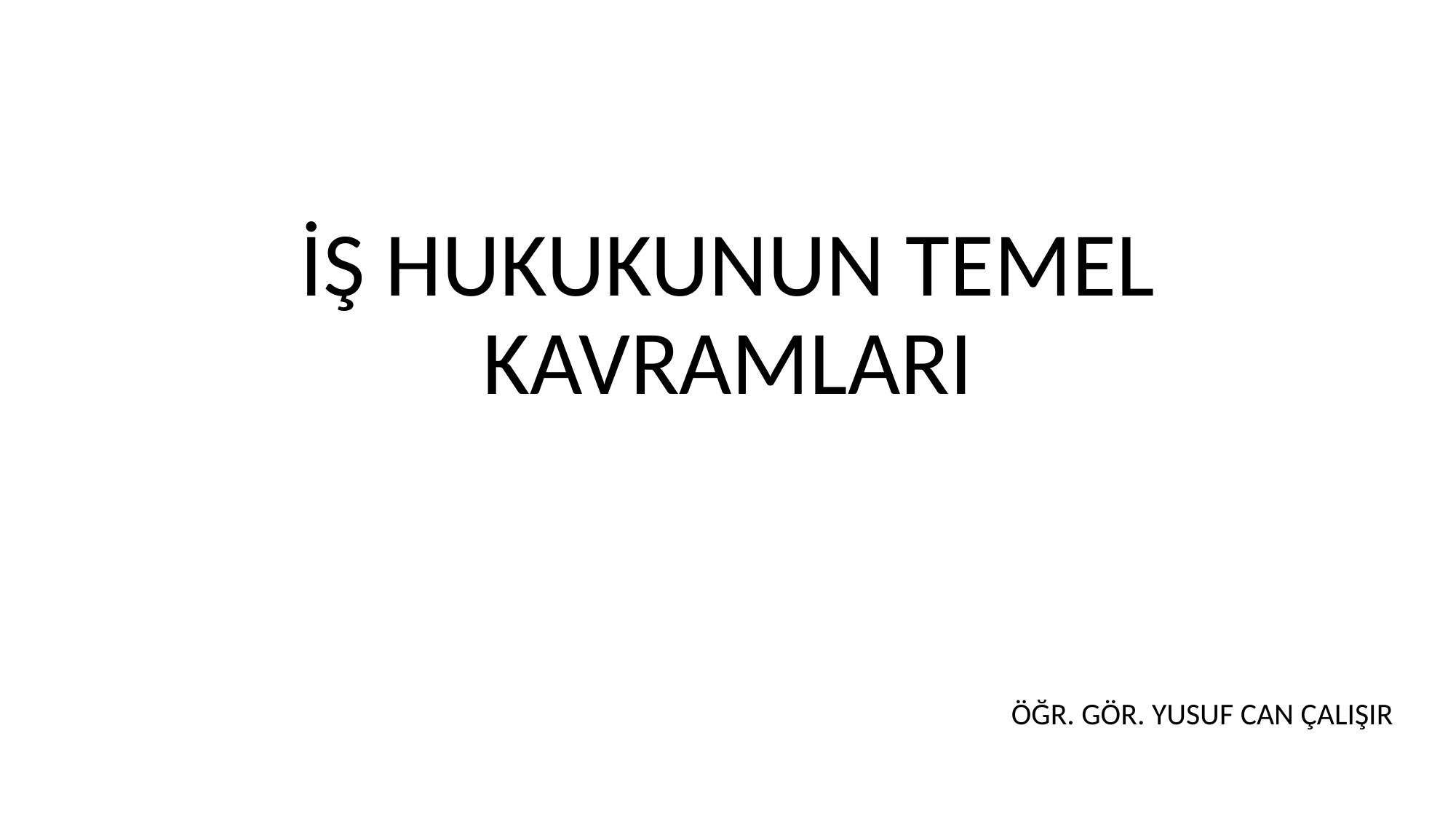

# İŞ HUKUKUNUN TEMEL KAVRAMLARI
ÖĞR. GÖR. YUSUF CAN ÇALIŞIR